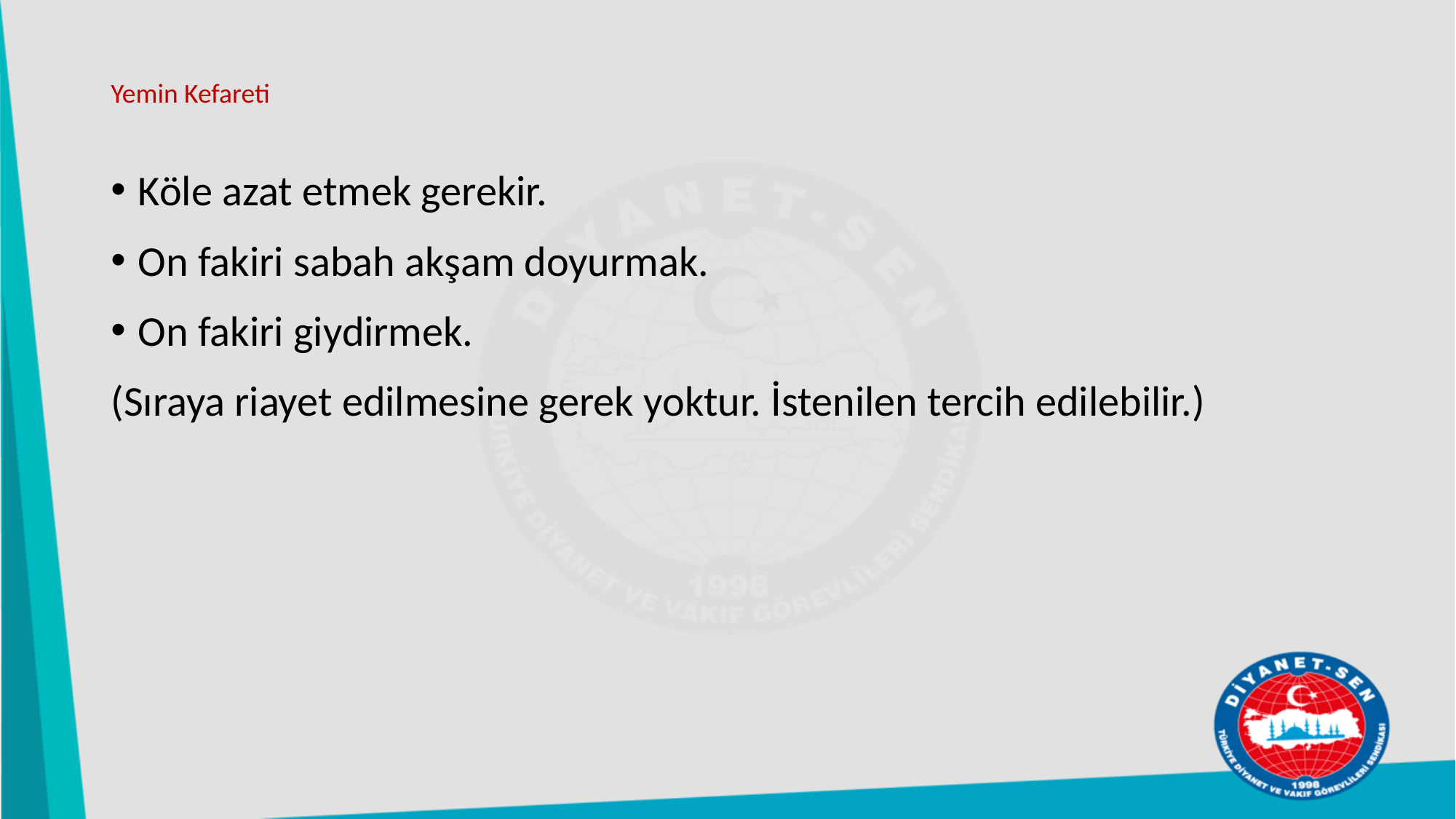

# Yemin Kefareti
Köle azat etmek gerekir.
On fakiri sabah akşam doyurmak.
On fakiri giydirmek.
(Sıraya riayet edilmesine gerek yoktur. İstenilen tercih edilebilir.)